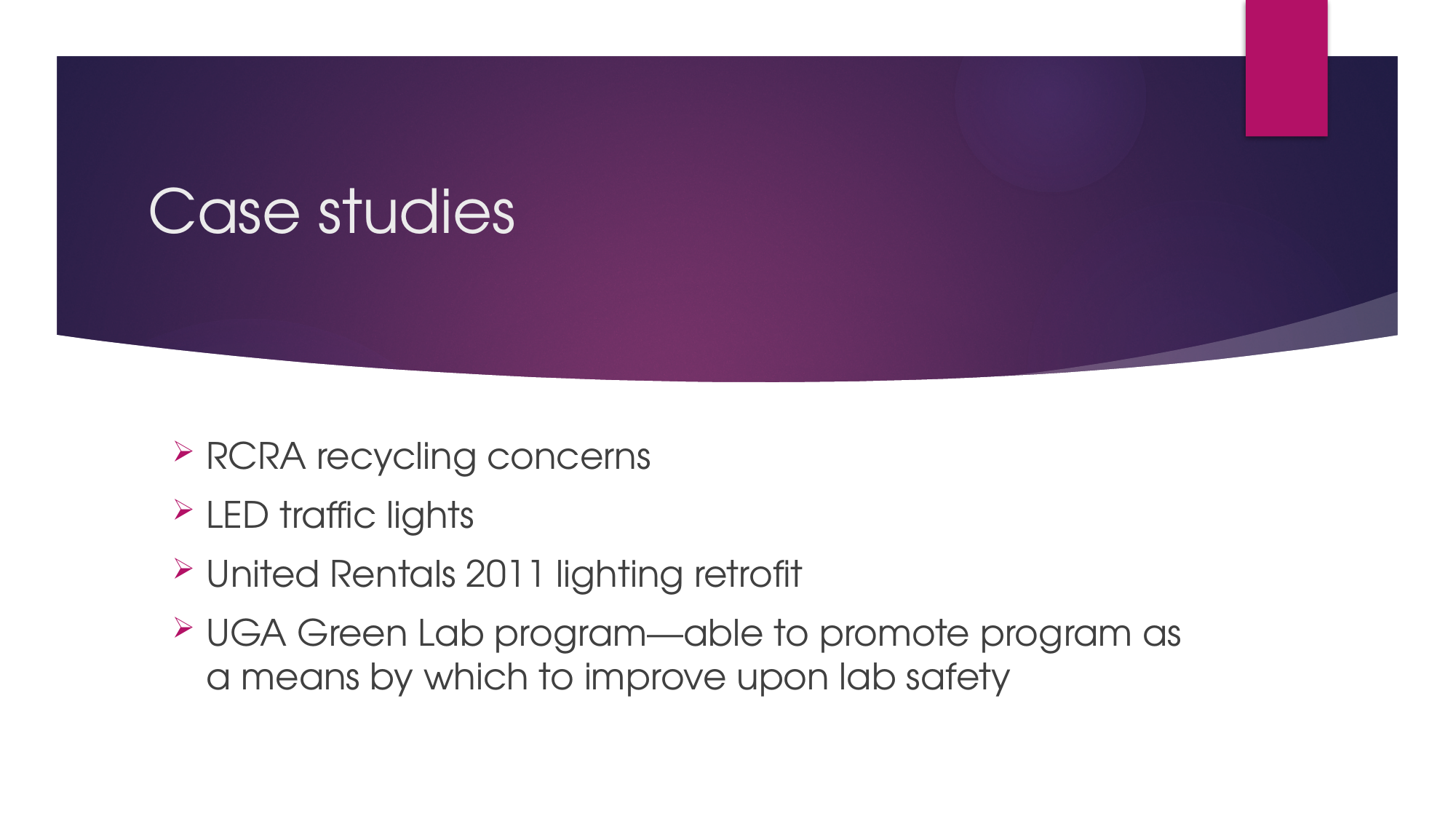

# Case studies
RCRA recycling concerns
LED traffic lights
United Rentals 2011 lighting retrofit
UGA Green Lab program—able to promote program as a means by which to improve upon lab safety